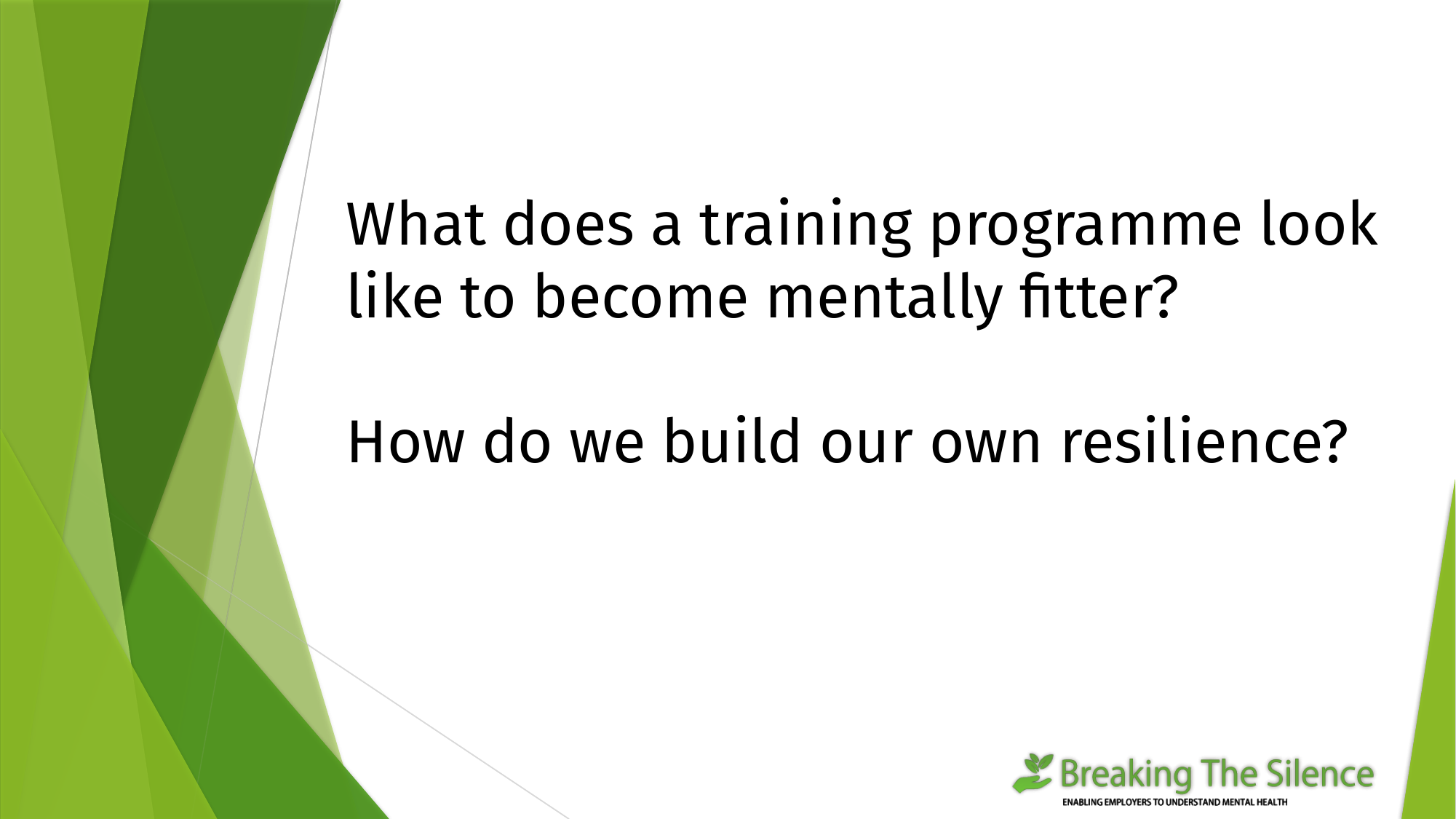

What does a training programme look like to become mentally fitter?

How do we build our own resilience?